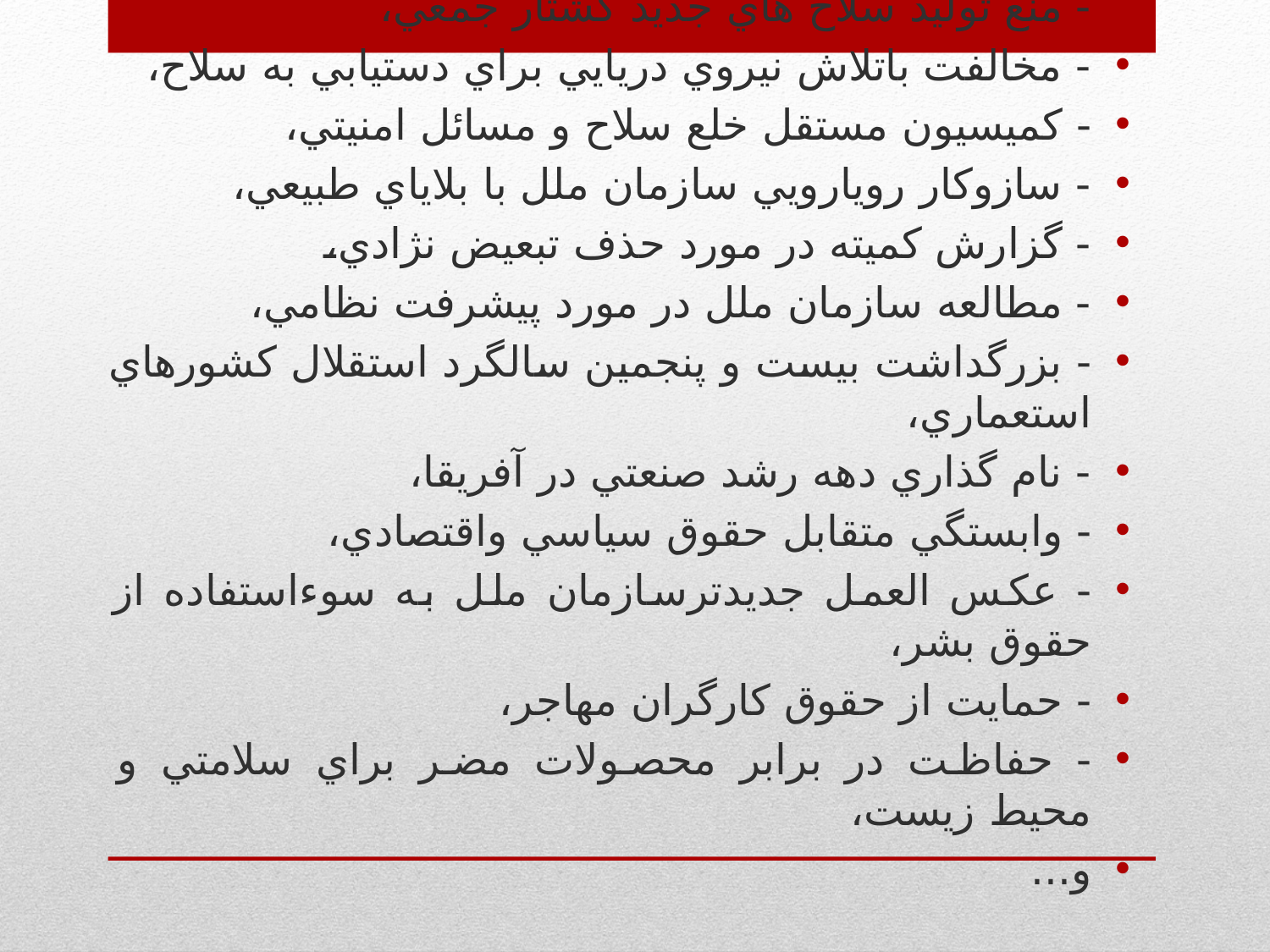

- منع توليد سلاح هاي جديد كشتار جمعي،
- مخالفت باتلاش نيروي دريايي براي دستيابي به سلاح،
- كميسيون مستقل خلع سلاح و مسائل امنيتي،
- سازوكار رويارويي سازمان ملل با بلاياي طبيعي،
- گزارش كميته در مورد حذف تبعيض نژادي،
- مطالعه سازمان ملل در مورد پيشرفت نظامي،
- بزرگداشت بيست و پنجمين سالگرد استقلال كشورهاي استعماري،
- نام گذاري دهه رشد صنعتي در آفريقا،
- وابستگي متقابل حقوق سياسي واقتصادي،
- عكس العمل جديدترسازمان ملل به سوءاستفاده از حقوق بشر،
- حمايت از حقوق كارگران مهاجر،
- حفاظت در برابر محصولات مضر براي سلامتي و محيط زيست،
و...